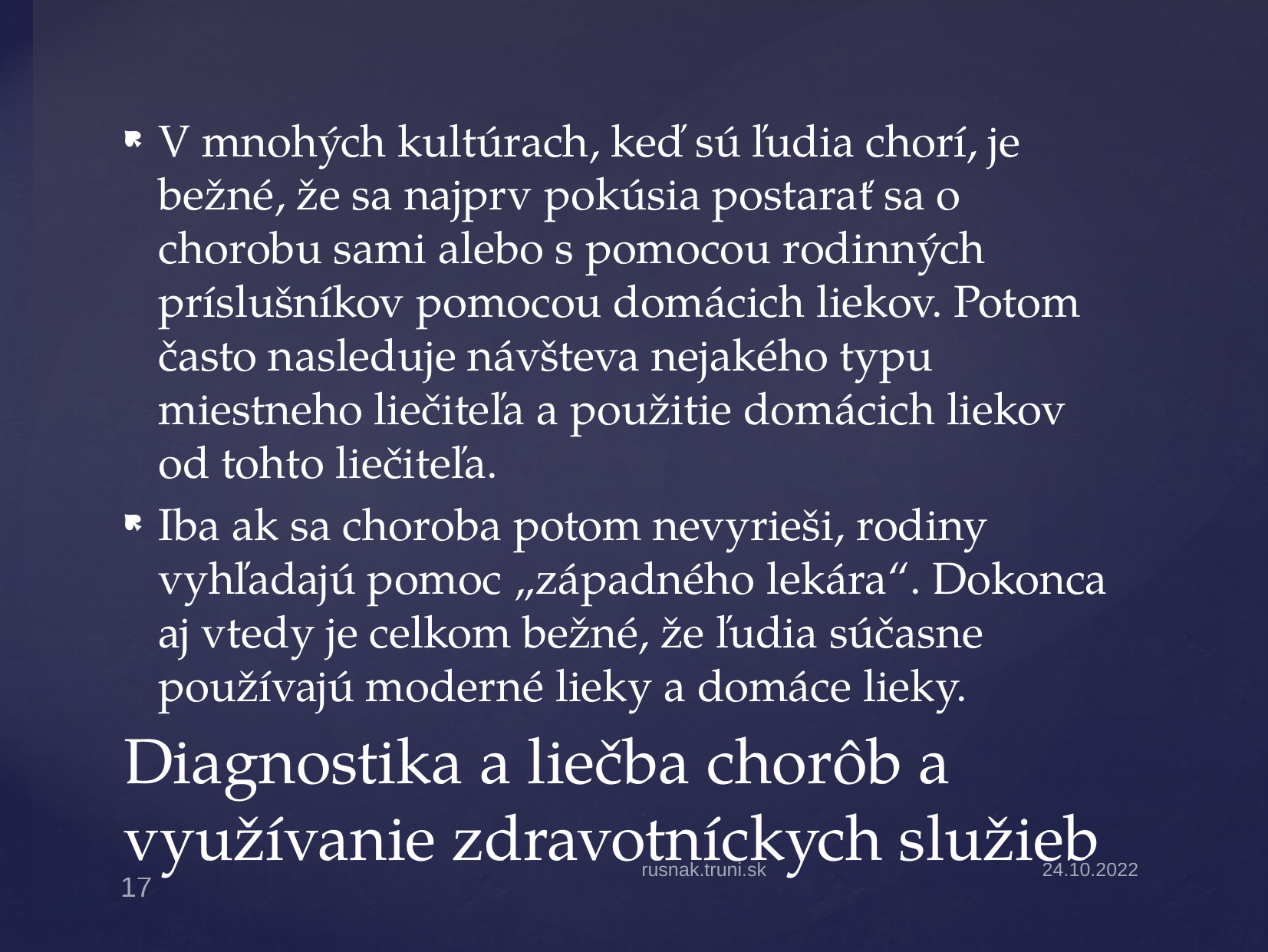

V mnohých kultúrach, keď sú ľudia chorí, je bežné, že sa najprv pokúsia postarať sa o chorobu sami alebo s pomocou rodinných príslušníkov pomocou domácich liekov. Potom často nasleduje návšteva nejakého typu miestneho liečiteľa a použitie domácich liekov od tohto liečiteľa.
Iba ak sa choroba potom nevyrieši, rodiny vyhľadajú pomoc „západného lekára“. Dokonca aj vtedy je celkom bežné, že ľudia súčasne používajú moderné lieky a domáce lieky.
# Diagnostika a liečba chorôb a využívanie zdravotníckych služieb
rusnak.truni.sk
24.10.2022
17